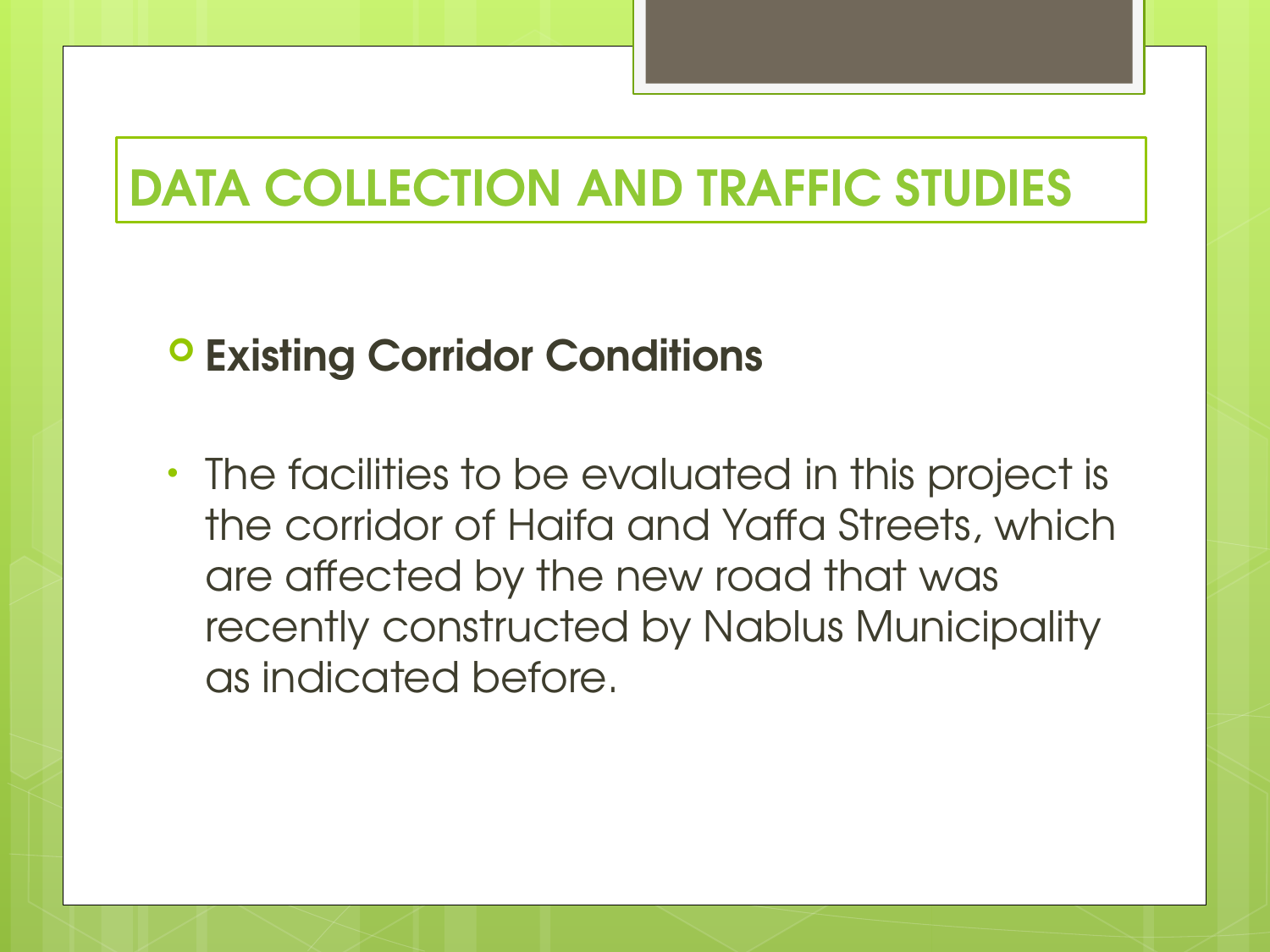

# Data Collection and Traffic Studies
Existing Corridor Conditions

The facilities to be evaluated in this project is the corridor of Haifa and Yaffa Streets, which are affected by the new road that was recently constructed by Nablus Municipality as indicated before.